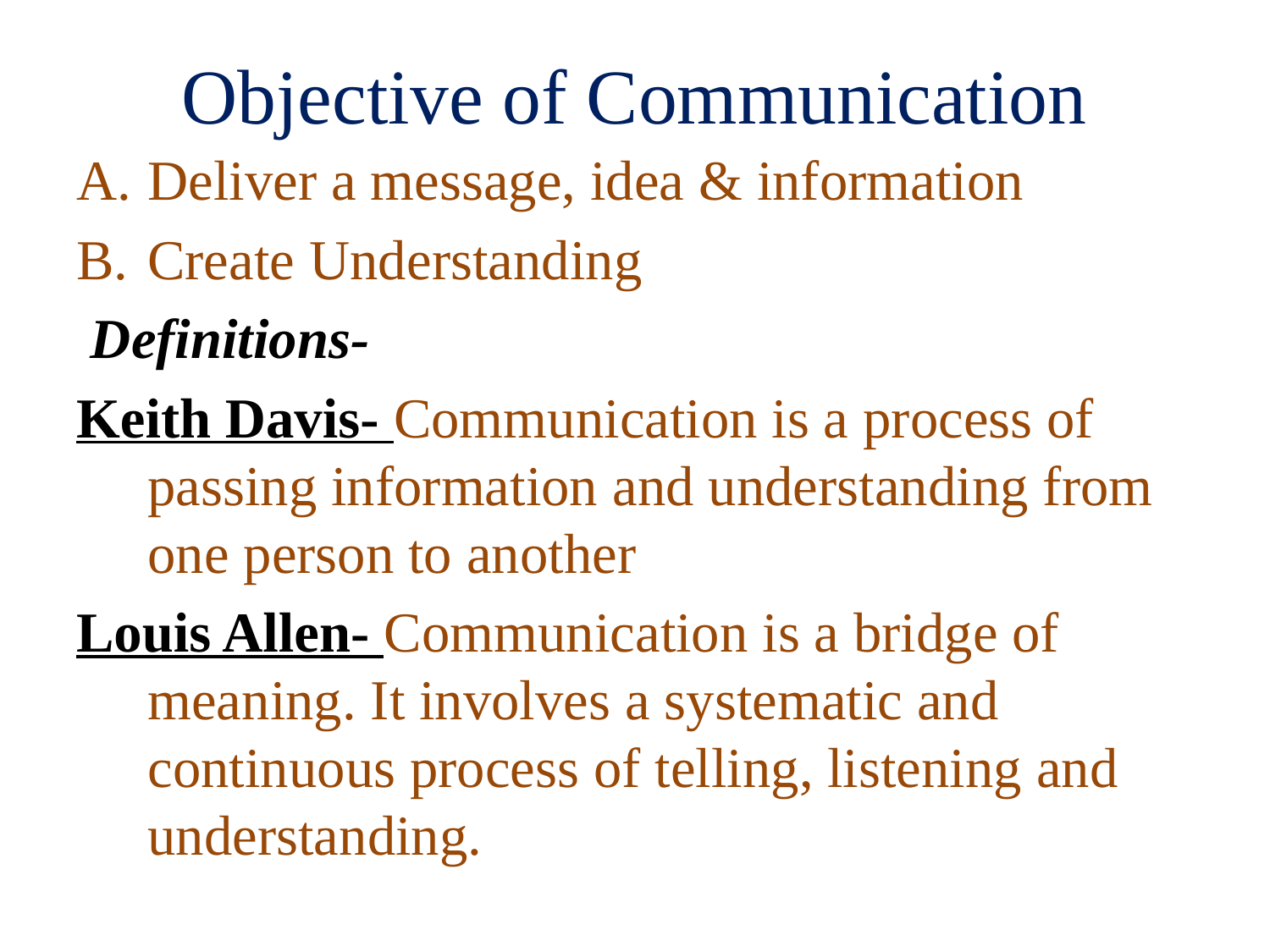

# Objective of Communication
Deliver a message, idea & information
Create Understanding
 Definitions-
Keith Davis- Communication is a process of passing information and understanding from one person to another
Louis Allen- Communication is a bridge of meaning. It involves a systematic and continuous process of telling, listening and understanding.